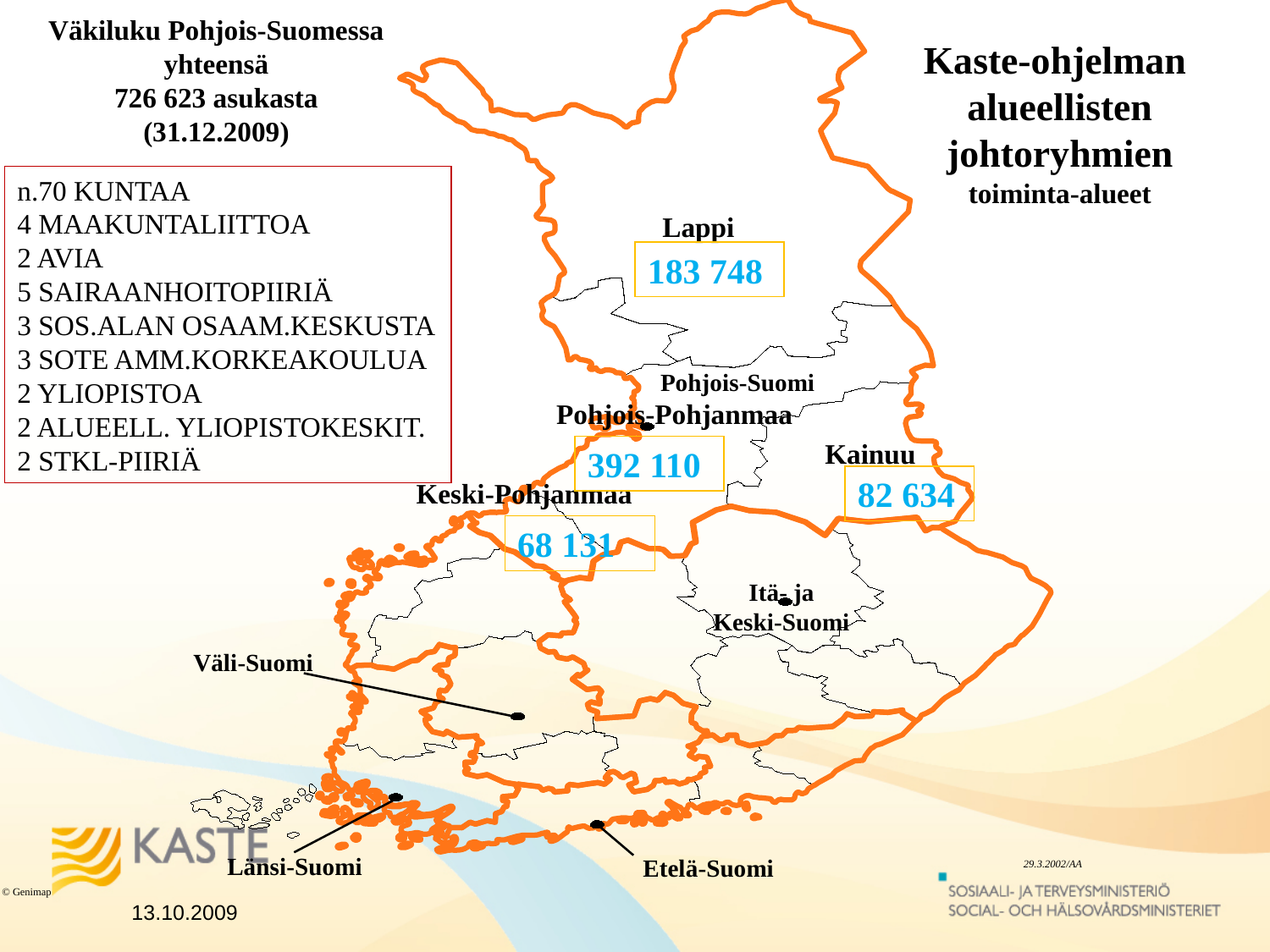

Väkiluku Pohjois-Suomessa yhteensä
726 623 asukasta
(31.12.2009)
Kaste-ohjelman
alueellisten johtoryhmien
toiminta-alueet
n.70 KUNTAA
4 MAAKUNTALIITTOA
2 AVIA
5 SAIRAANHOITOPIIRIÄ
3 SOS.ALAN OSAAM.KESKUSTA
3 SOTE AMM.KORKEAKOULUA
2 YLIOPISTOA
2 ALUEELL. YLIOPISTOKESKIT.
2 STKL-PIIRIÄ
Lappi
183 748

Pohjois-Suomi

Pohjois-Pohjanmaa

392 110
Kainuu
82 634
Keski-Pohjanmaa

68 131

Itä- ja
Keski-Suomi

Väli-Suomi

Länsi-Suomi
Etelä-Suomi
29.3.2002/AA
© Genimap
13.10.2009